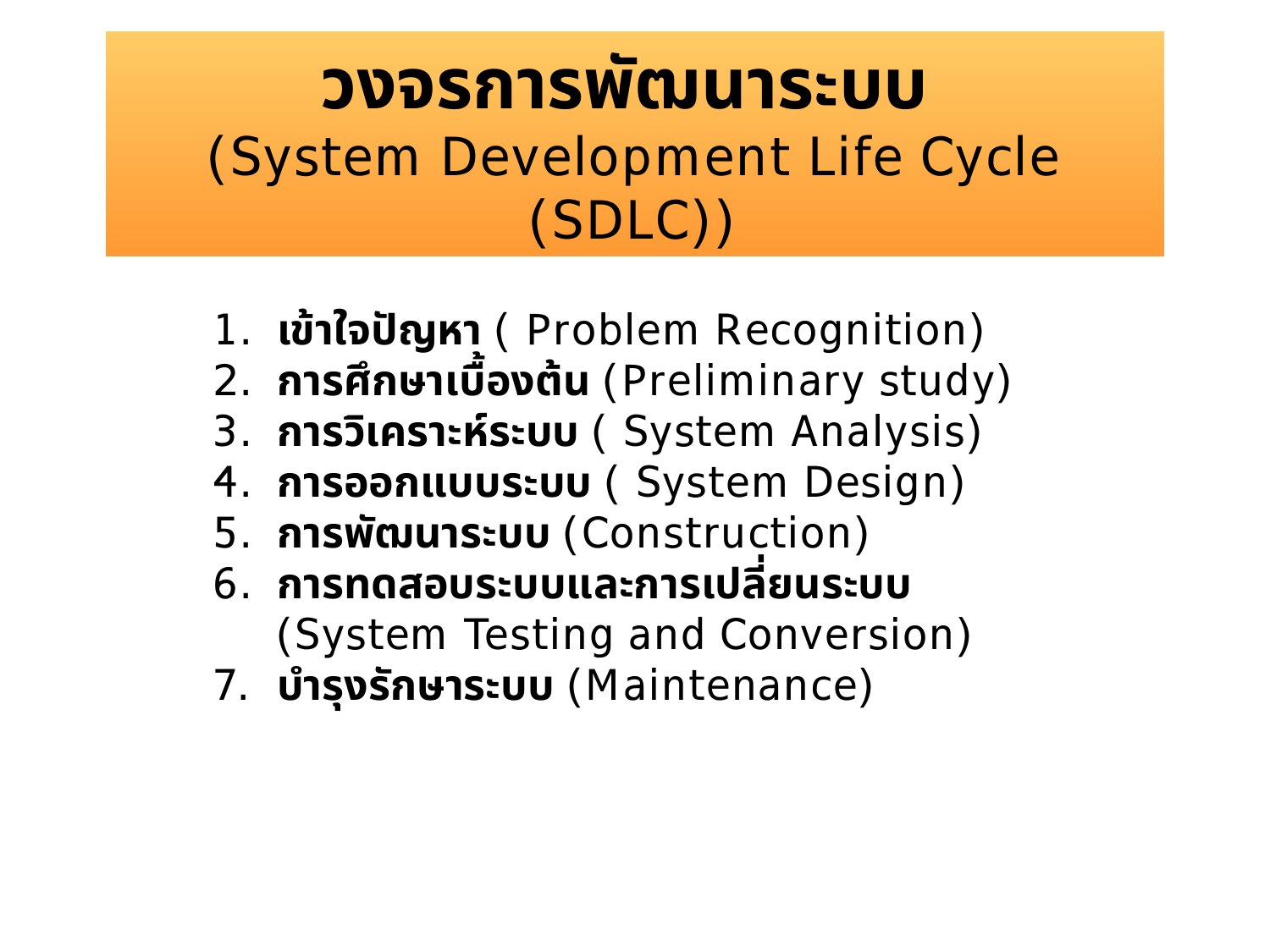

วงจรการพัฒนาระบบ
(System Development Life Cycle (SDLC))
เข้าใจปัญหา ( Problem Recognition)
การศึกษาเบื้องต้น (Preliminary study)
การวิเคราะห์ระบบ ( System Analysis)
การออกแบบระบบ ( System Design)
การพัฒนาระบบ (Construction)
การทดสอบระบบและการเปลี่ยนระบบ              (System Testing and Conversion)
บำรุงรักษาระบบ (Maintenance)